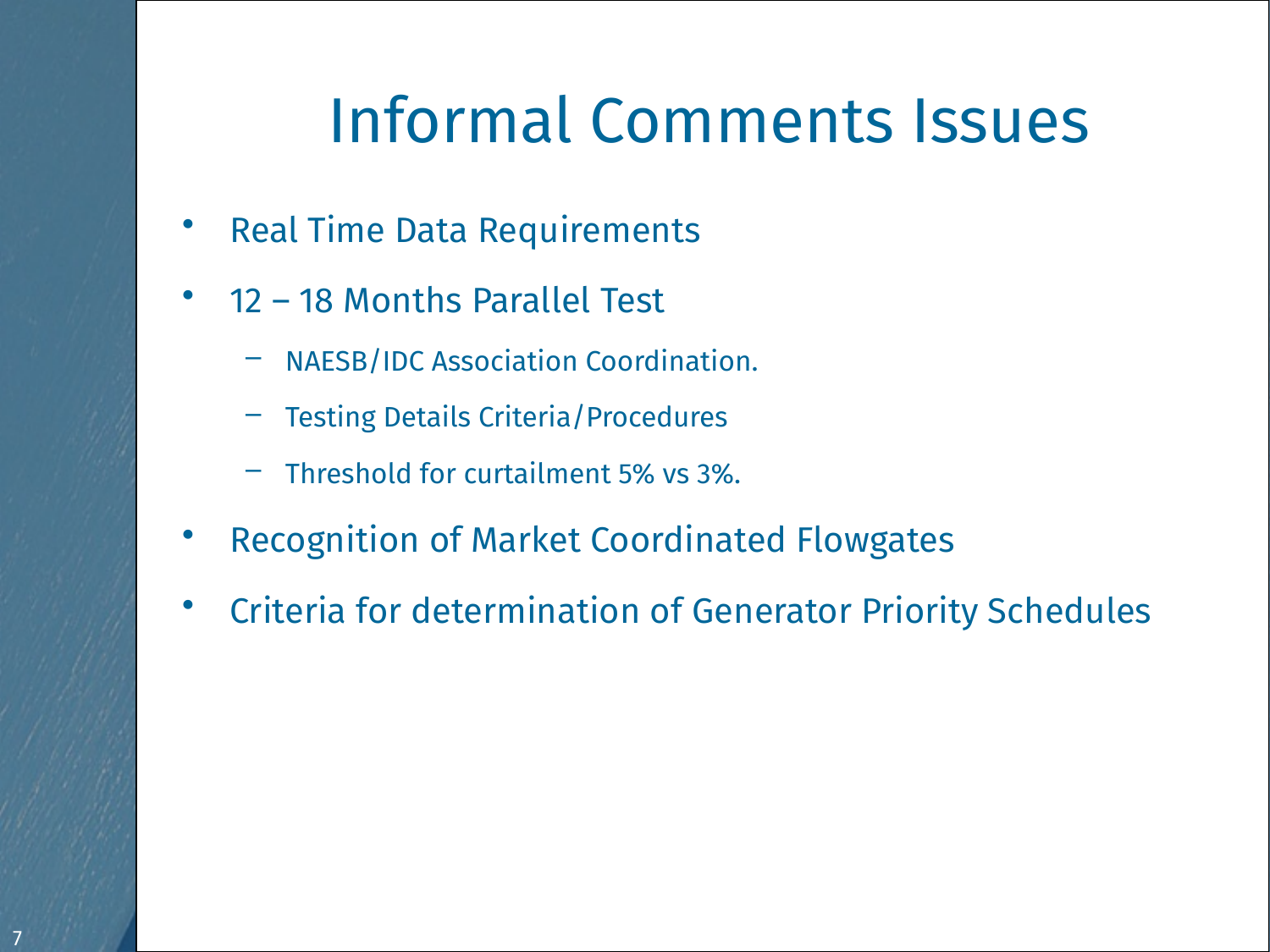

# Informal Comments Issues
Real Time Data Requirements
12 – 18 Months Parallel Test
NAESB/IDC Association Coordination.
Testing Details Criteria/Procedures
Threshold for curtailment 5% vs 3%.
Recognition of Market Coordinated Flowgates
Criteria for determination of Generator Priority Schedules
7
7
Free Template from www.brainybetty.com